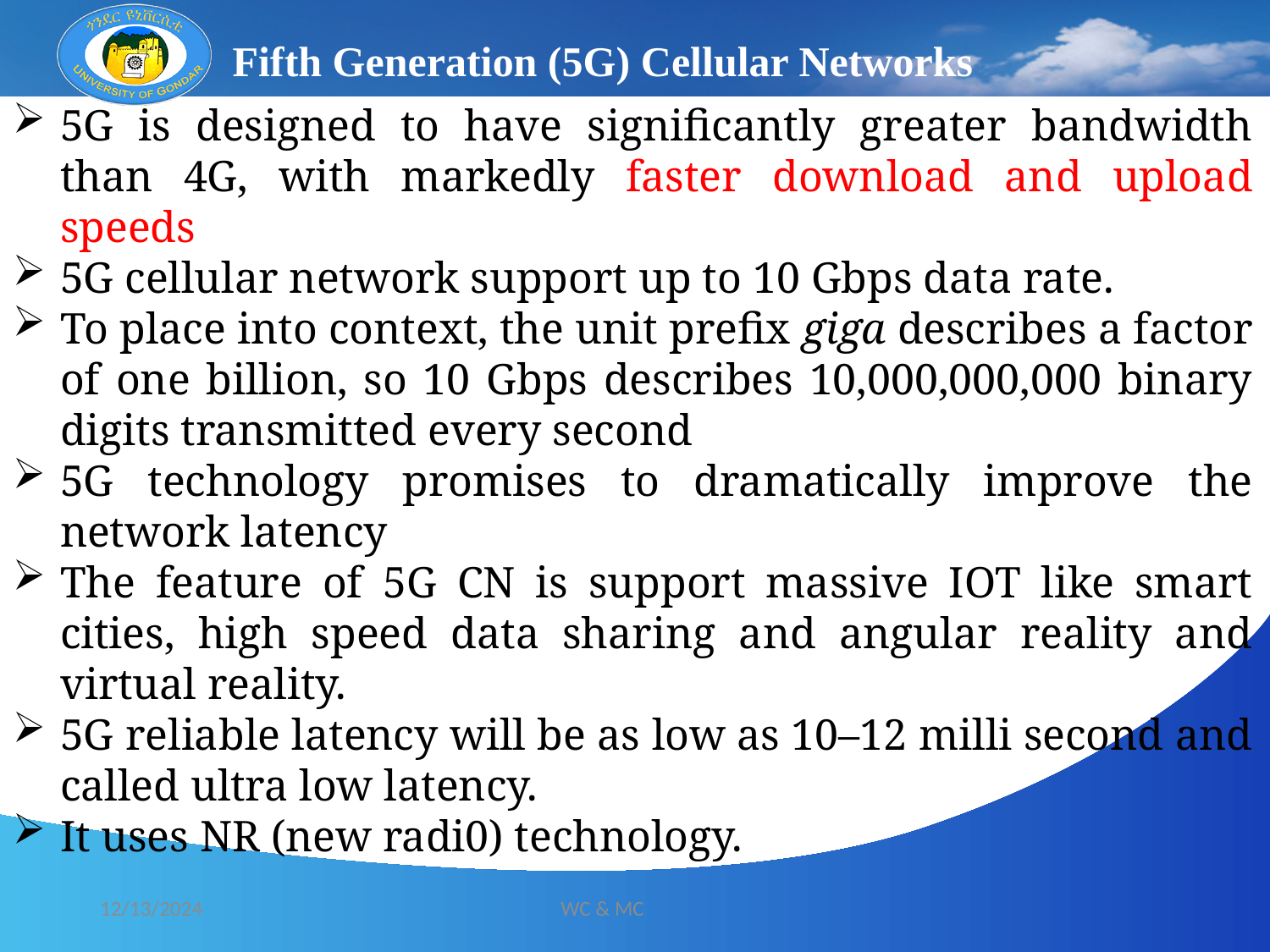

Fifth Generation (5G) Cellular Networks
5G is designed to have significantly greater bandwidth than 4G, with markedly faster download and upload speeds
5G cellular network support up to 10 Gbps data rate.
To place into context, the unit prefix giga describes a factor of one billion, so 10 Gbps describes 10,000,000,000 binary digits transmitted every second
5G technology promises to dramatically improve the network latency
The feature of 5G CN is support massive IOT like smart cities, high speed data sharing and angular reality and virtual reality.
5G reliable latency will be as low as 10–12 milli second and called ultra low latency.
It uses NR (new radi0) technology.
12/13/2024
WC & MC
34